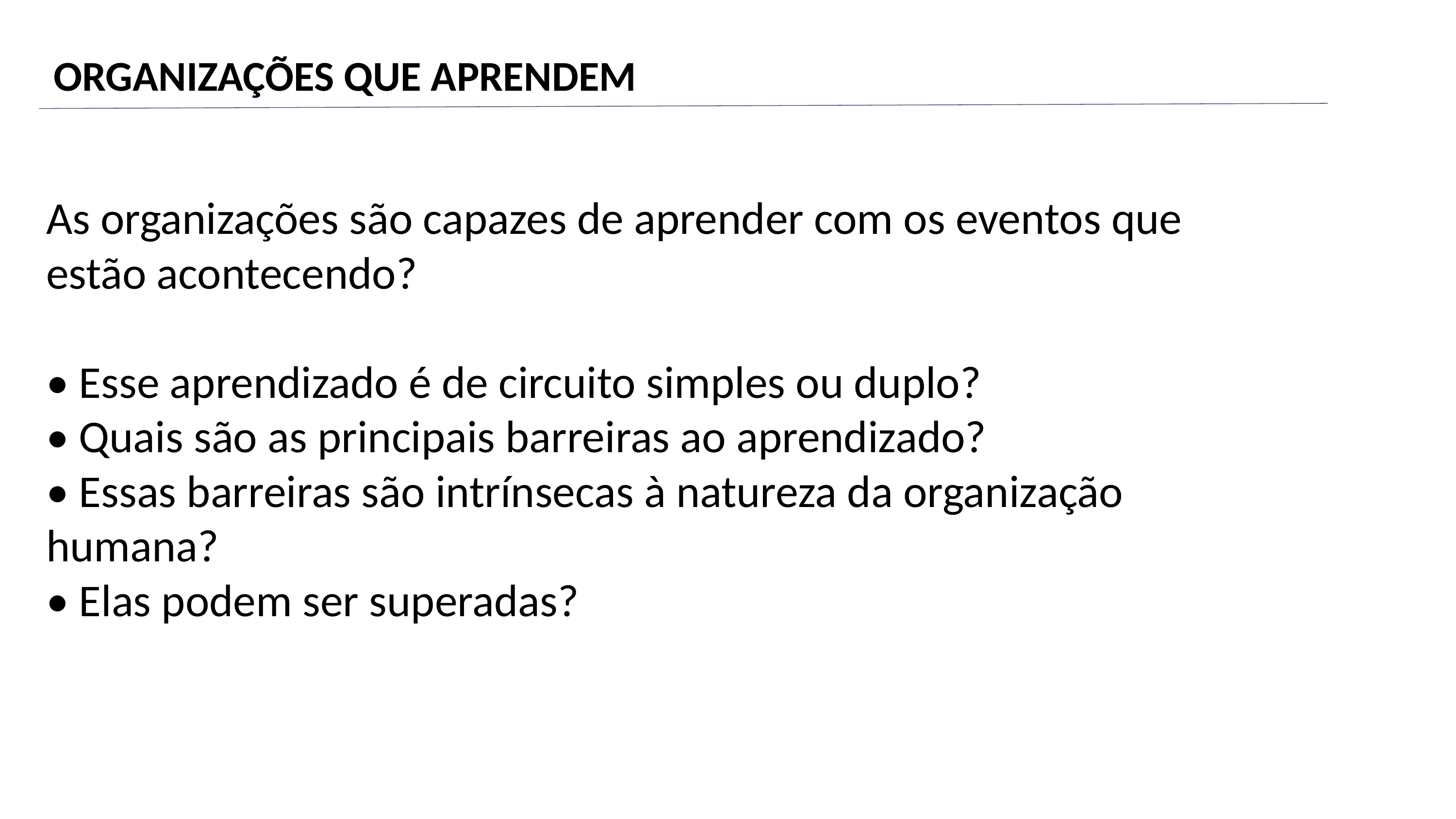

ORGANIZAÇÕES QUE APRENDEM
As organizações são capazes de aprender com os eventos que estão acontecendo?

• Esse aprendizado é de circuito simples ou duplo?
• Quais são as principais barreiras ao aprendizado?
• Essas barreiras são intrínsecas à natureza da organização humana?
• Elas podem ser superadas?